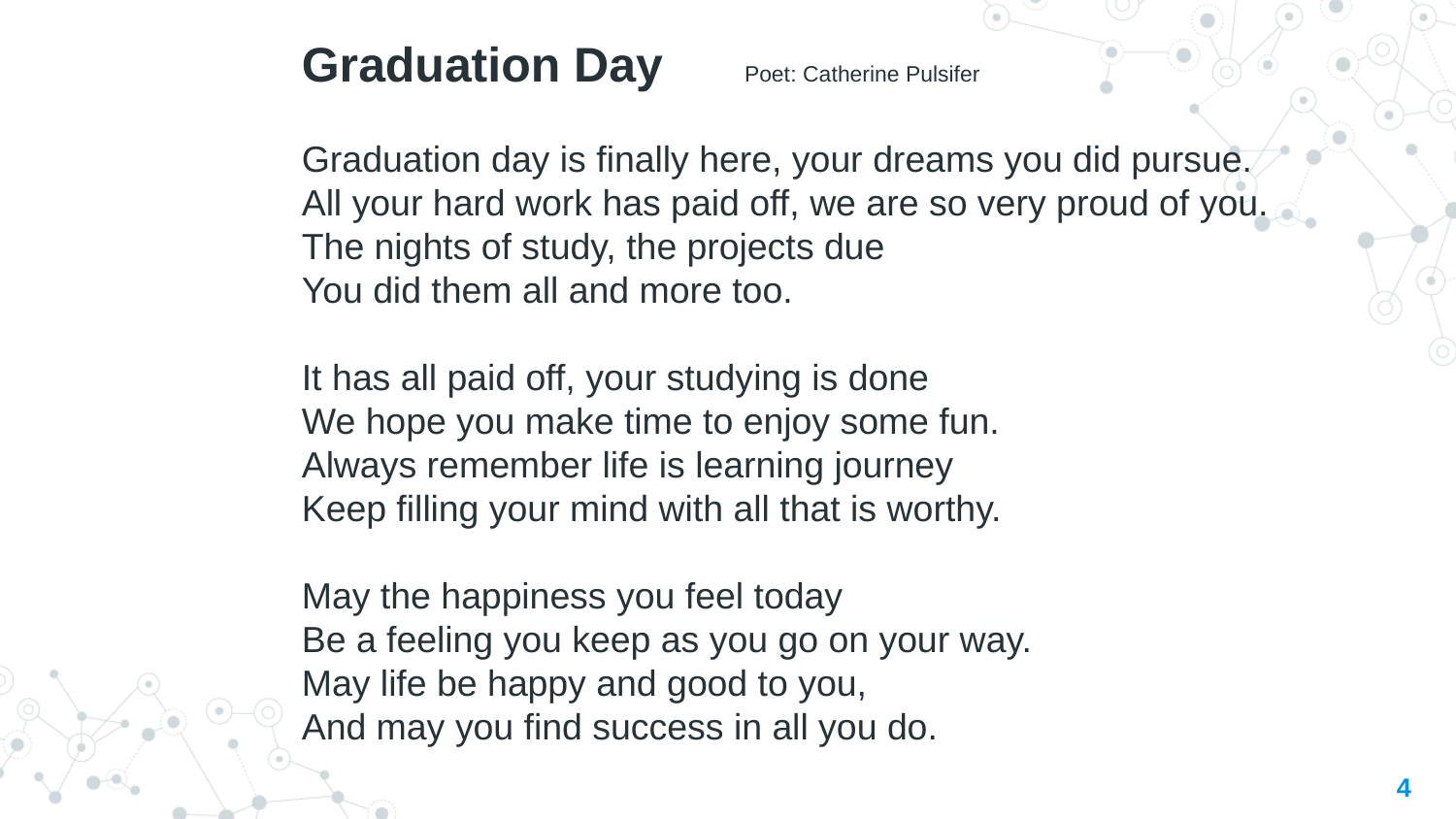

Graduation Day      Poet: Catherine Pulsifer
Graduation day is finally here, your dreams you did pursue.
All your hard work has paid off, we are so very proud of you.
The nights of study, the projects due
You did them all and more too.
It has all paid off, your studying is done
We hope you make time to enjoy some fun.
Always remember life is learning journey
Keep filling your mind with all that is worthy.
May the happiness you feel today
Be a feeling you keep as you go on your way.
May life be happy and good to you,
And may you find success in all you do.

4